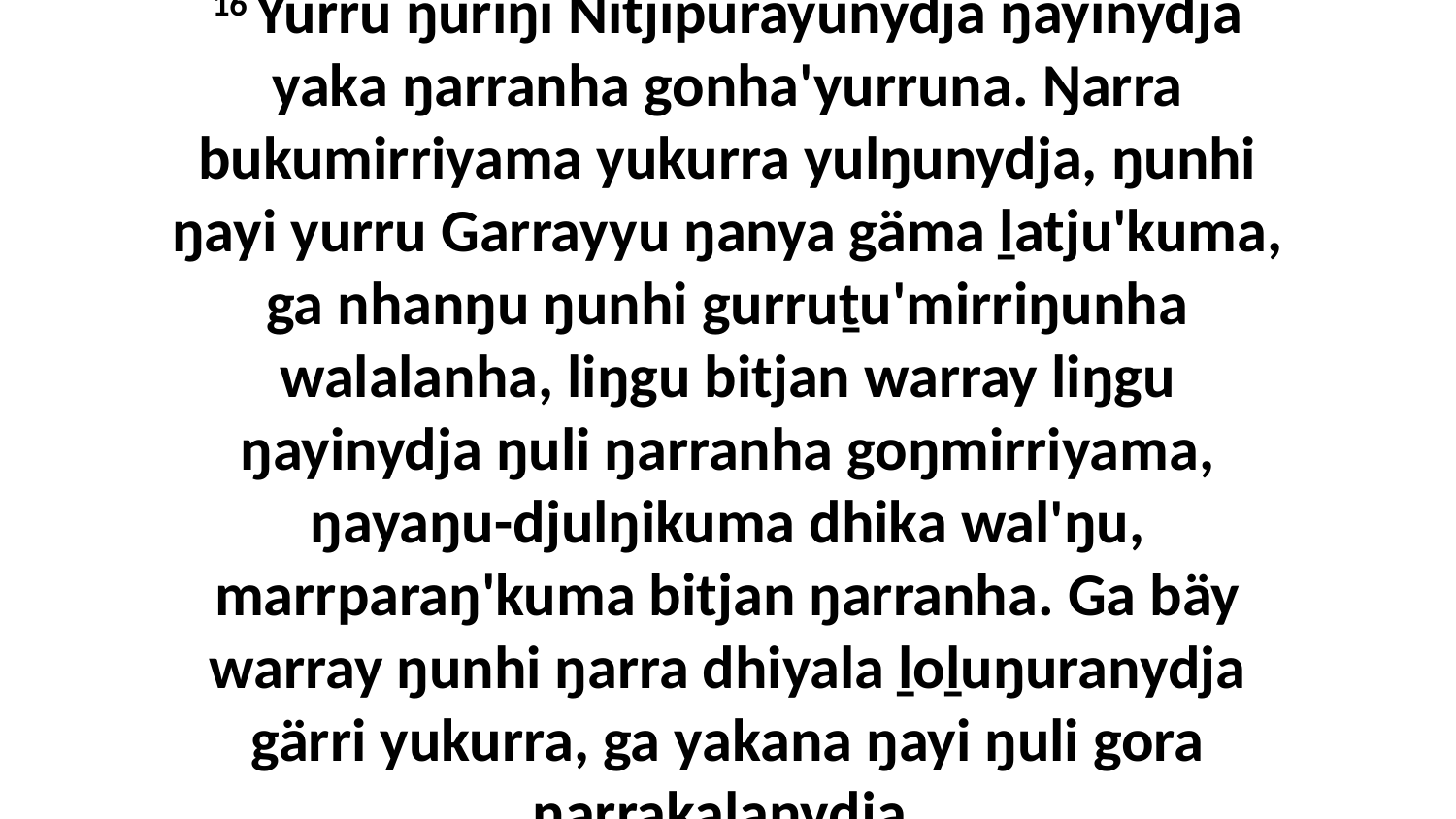

16 Yurru ŋuriŋi Nitjipurayunydja ŋayinydja yaka ŋarranha gonha'yurruna. Ŋarra bukumirriyama yukurra yulŋunydja, ŋunhi ŋayi yurru Garrayyu ŋanya gäma ḻatju'kuma, ga nhanŋu ŋunhi gurruṯu'mirriŋunha walalanha, liŋgu bitjan warray liŋgu ŋayinydja ŋuli ŋarranha goŋmirriyama, ŋayaŋu-djulŋikuma dhika wal'ŋu, marrparaŋ'kuma bitjan ŋarranha. Ga bäy warray ŋunhi ŋarra dhiyala ḻoḻuŋuranydja gärri yukurra, ga yakana ŋayi ŋuli gora ŋarrakalanydja.